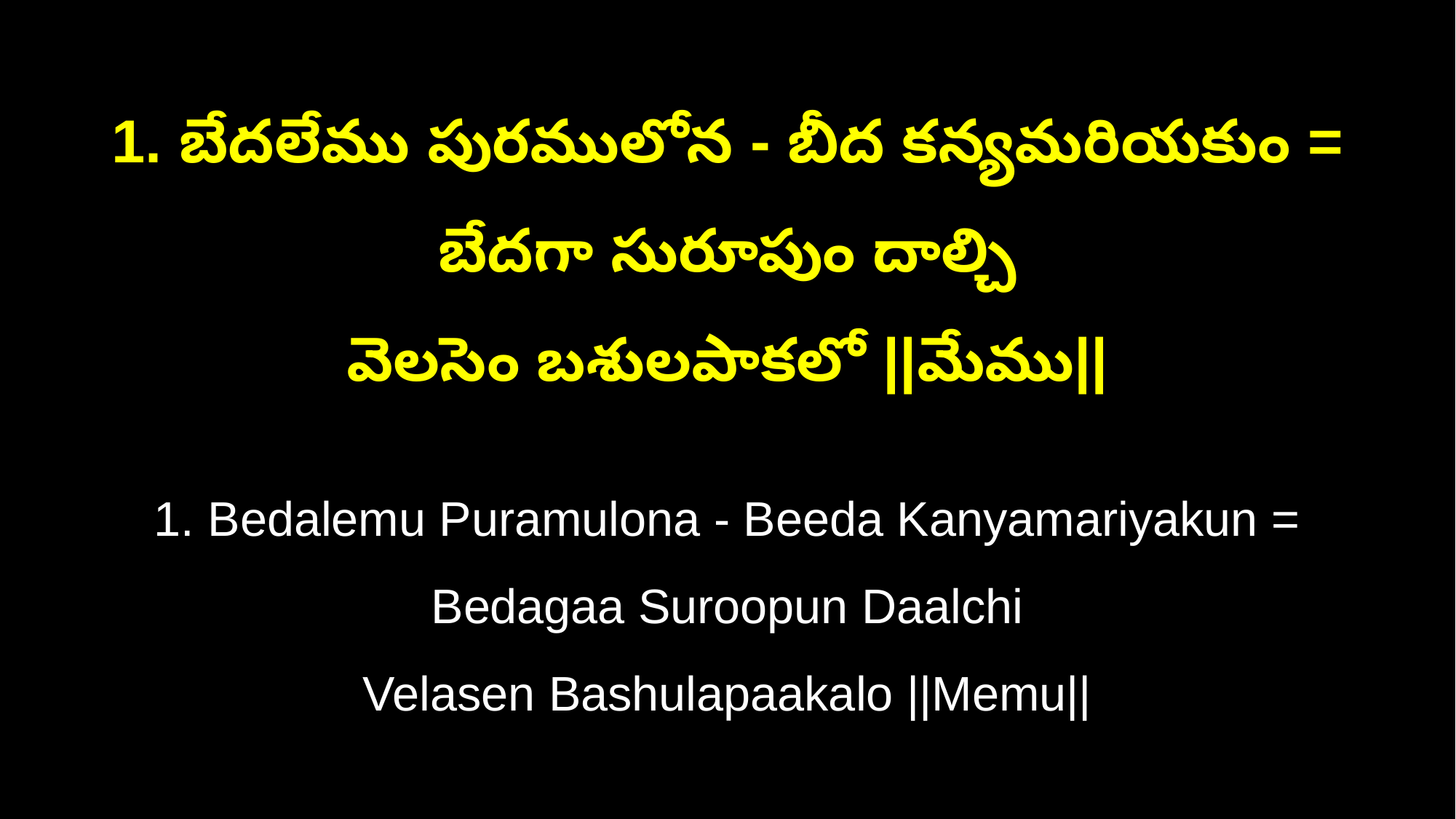

1. బేదలేము పురములోన - బీద కన్యమరియకుం = బేదగా సురూపుం దాల్చి
వెలసెం బశులపాకలో ||మేము||
1. Bedalemu Puramulona - Beeda Kanyamariyakun = Bedagaa Suroopun Daalchi
Velasen Bashulapaakalo ||Memu||